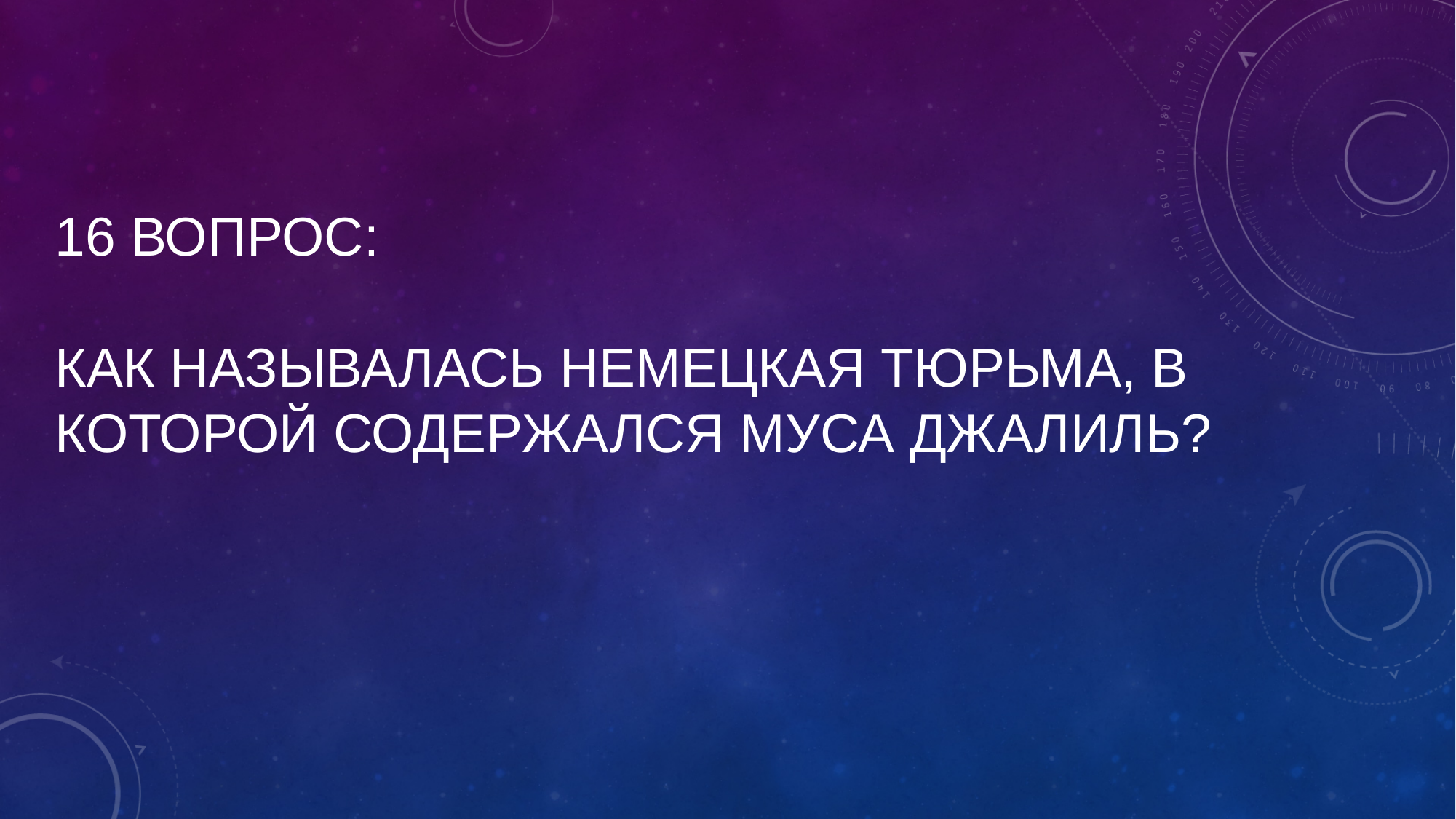

# 16 вопрос: Как называлась немецкая тюрьма, в которой содержался Муса Джалиль?